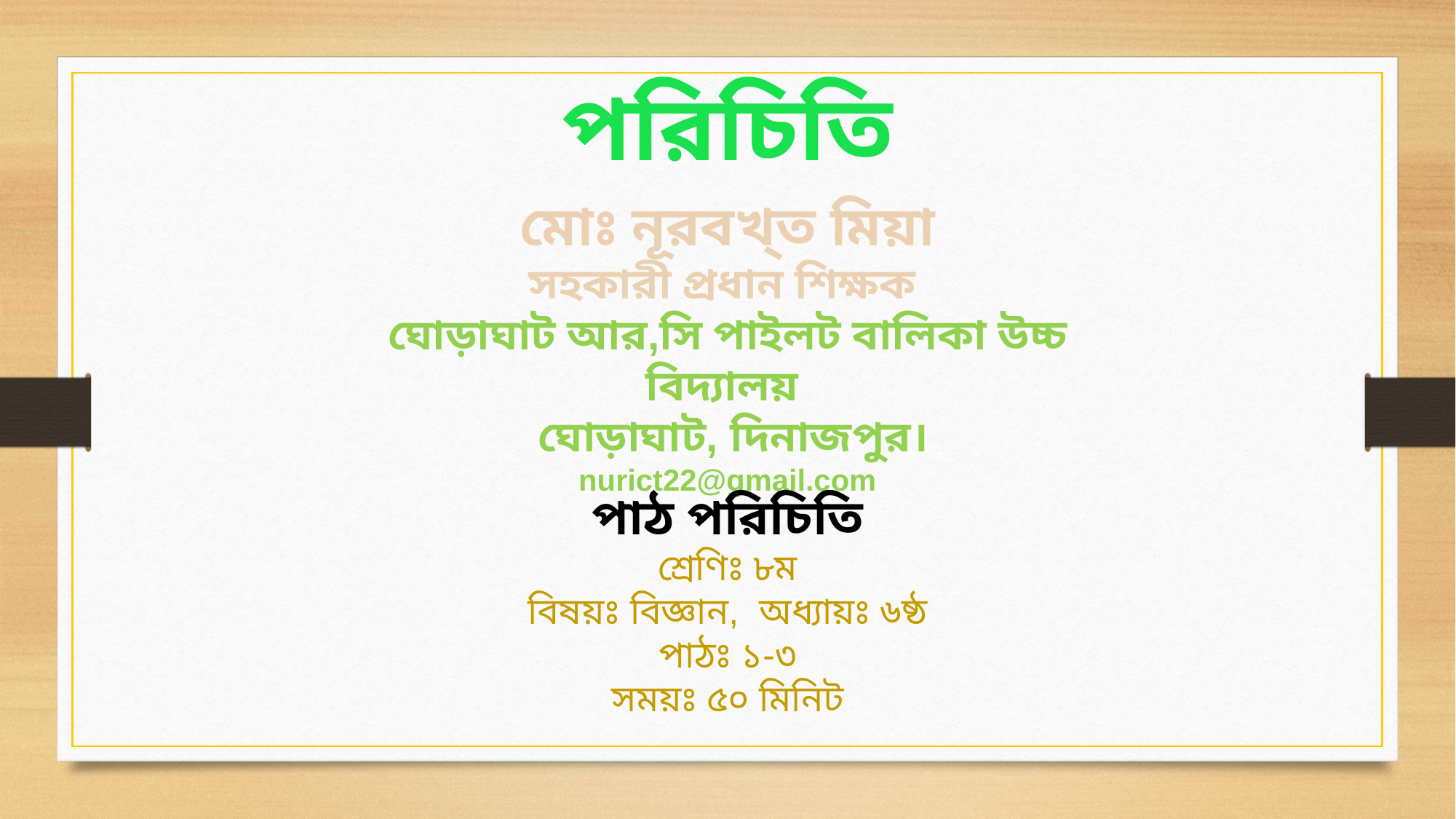

পরিচিতি
মোঃ নূরবখ্‌ত মিয়া
সহকারী প্রধান শিক্ষক
ঘোড়াঘাট আর,সি পাইলট বালিকা উচ্চ বিদ্যালয়
 ঘোড়াঘাট, দিনাজপুর।
nurict22@gmail.com
পাঠ পরিচিতি
শ্রেণিঃ ৮ম
বিষয়ঃ বিজ্ঞান,  অধ্যায়ঃ ৬ষ্ঠ
পাঠঃ ১-৩
সময়ঃ ৫০ মিনিট